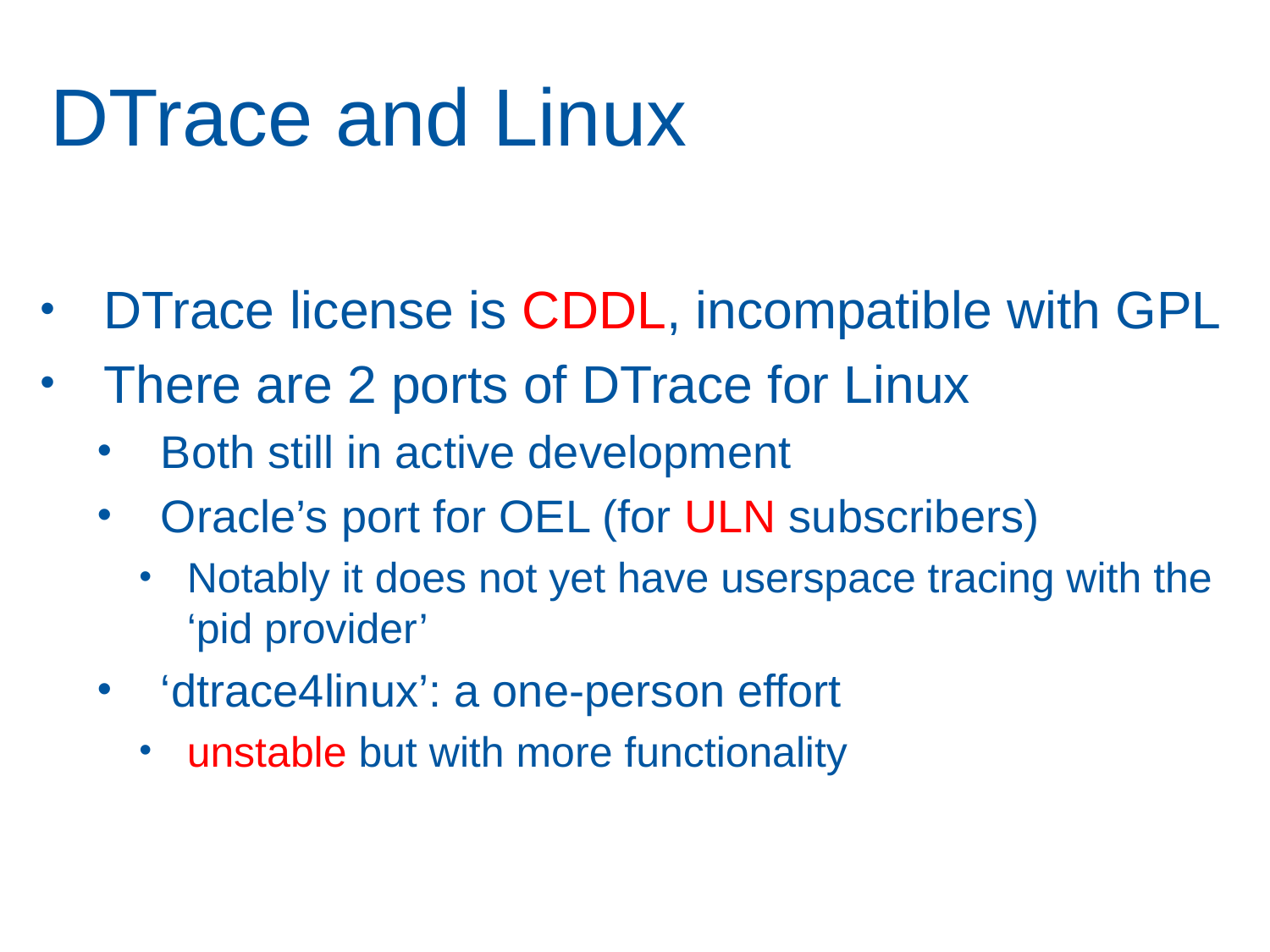

# DTrace and Linux
DTrace license is CDDL, incompatible with GPL
There are 2 ports of DTrace for Linux
Both still in active development
Oracle’s port for OEL (for ULN subscribers)
Notably it does not yet have userspace tracing with the ‘pid provider’
‘dtrace4linux’: a one-person effort
unstable but with more functionality
33